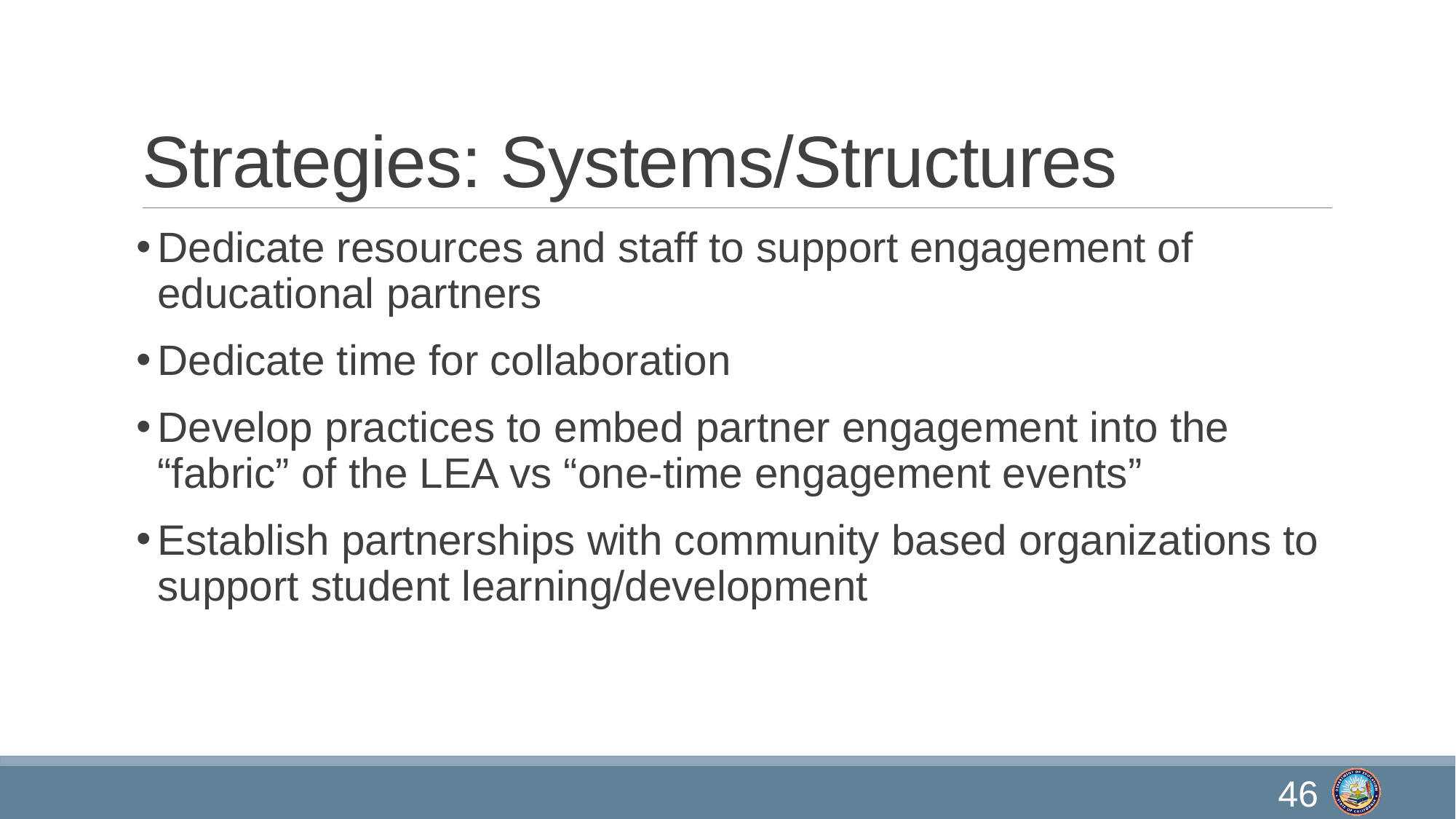

# Strategies: Systems/Structures
Dedicate resources and staff to support engagement of educational partners
Dedicate time for collaboration
Develop practices to embed partner engagement into the “fabric” of the LEA vs “one-time engagement events”
Establish partnerships with community based organizations to support student learning/development
46